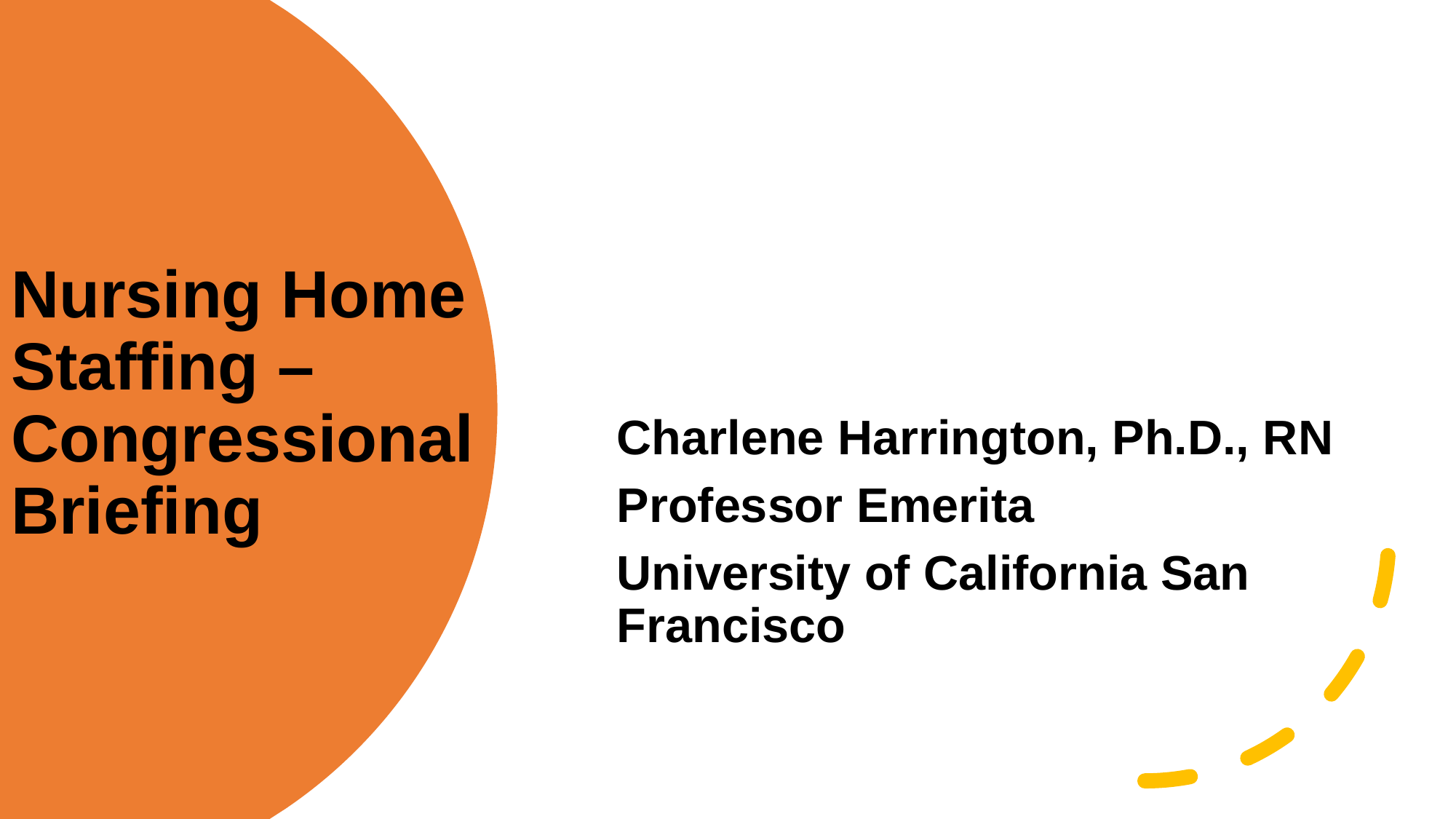

Charlene Harrington, Ph.D., RN
Professor Emerita
University of California San Francisco

# Nursing Home Staffing – Congressional Briefing